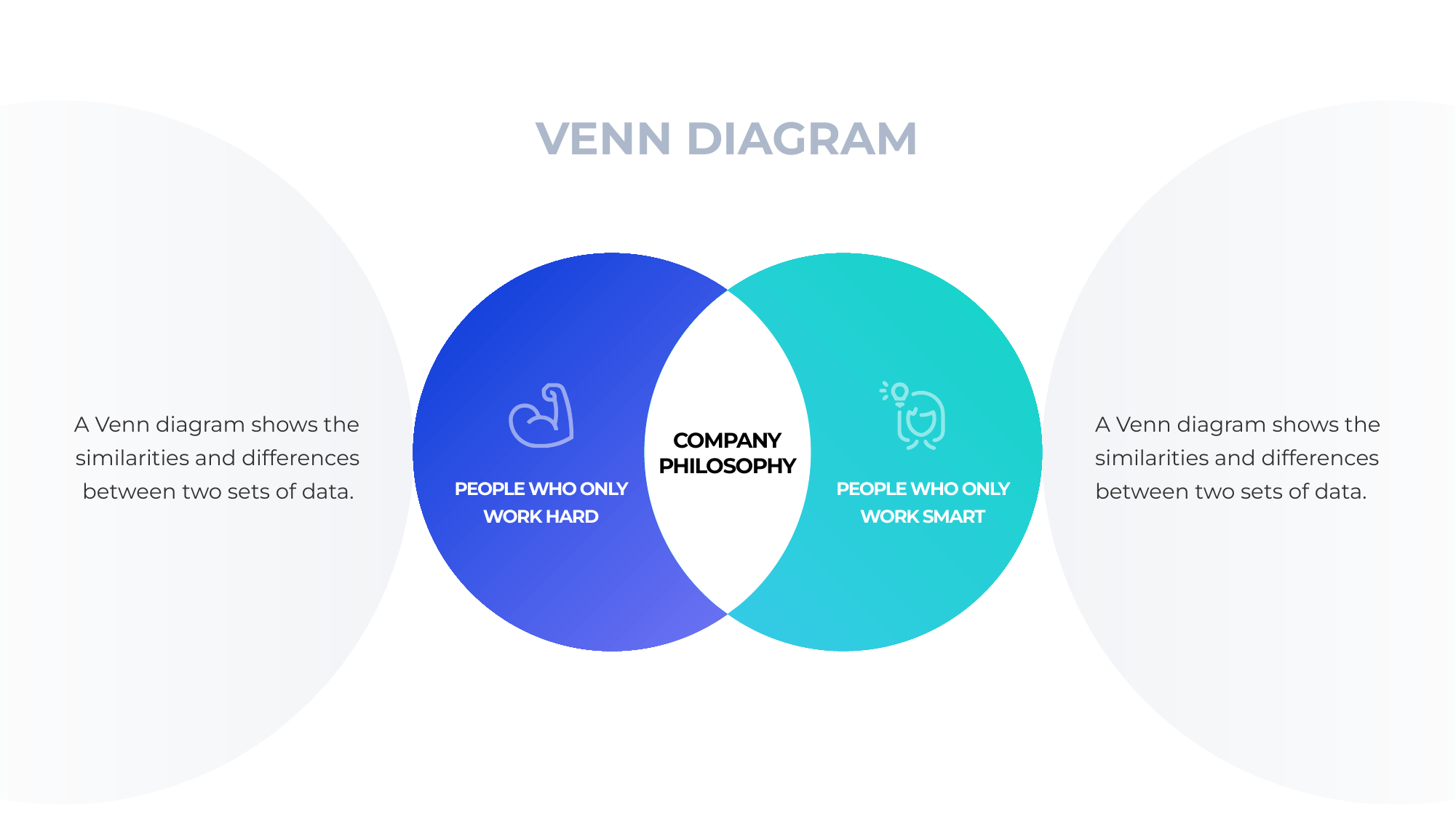

VENN DIAGRAM

A Venn diagram shows the similarities and differences between two sets of data.
A Venn diagram shows the similarities and differences between two sets of data.
COMPANY
PHILOSOPHY
PEOPLE WHO ONLY WORK HARD
PEOPLE WHO ONLY WORK SMART